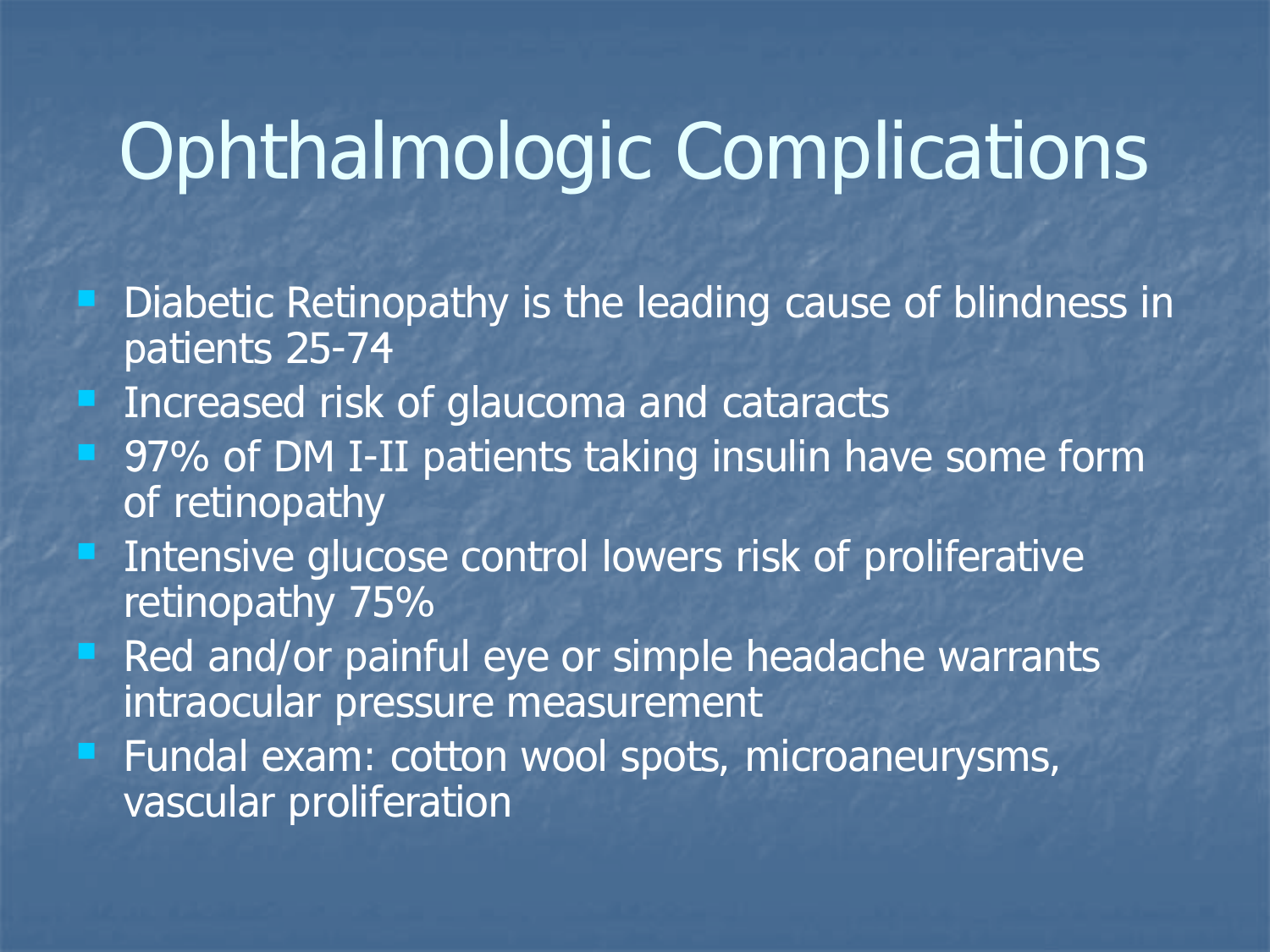

# Ophthalmologic Complications
Diabetic Retinopathy is the leading cause of blindness in patients 25-74
Increased risk of glaucoma and cataracts
97% of DM I-II patients taking insulin have some form of retinopathy
Intensive glucose control lowers risk of proliferative retinopathy 75%
Red and/or painful eye or simple headache warrants intraocular pressure measurement
Fundal exam: cotton wool spots, microaneurysms, vascular proliferation